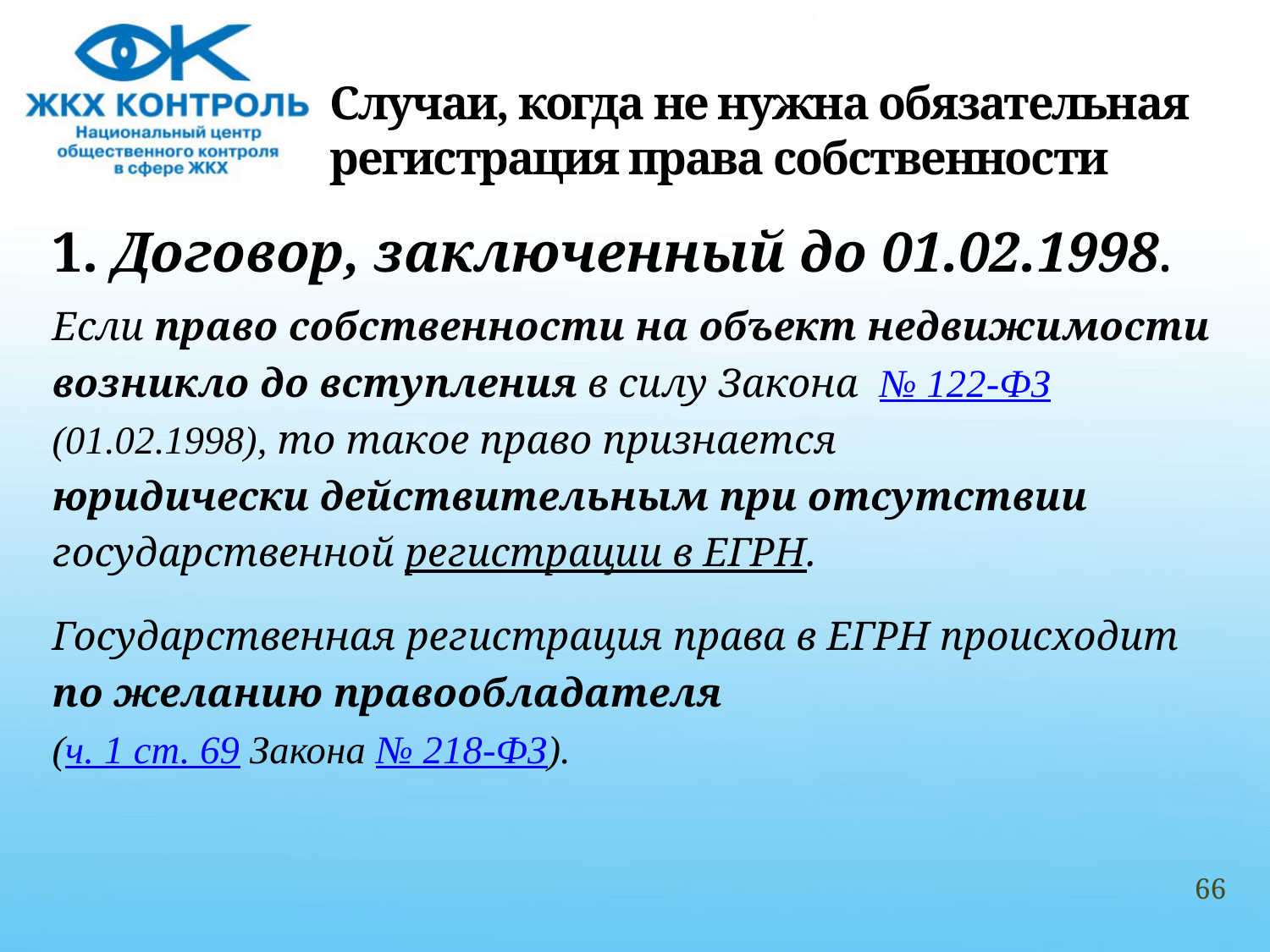

# Случаи, когда не нужна обязательная регистрация права собственности
1. Договор, заключенный до 01.02.1998.
Если право собственности на объект недвижимости
возникло до вступления в силу Закона  № 122-ФЗ
(01.02.1998), то такое право признается
юридически действительным при отсутствии
государственной регистрации в ЕГРН.
Государственная регистрация права в ЕГРН происходит
по желанию правообладателя
(ч. 1 ст. 69 Закона № 218-ФЗ).

66